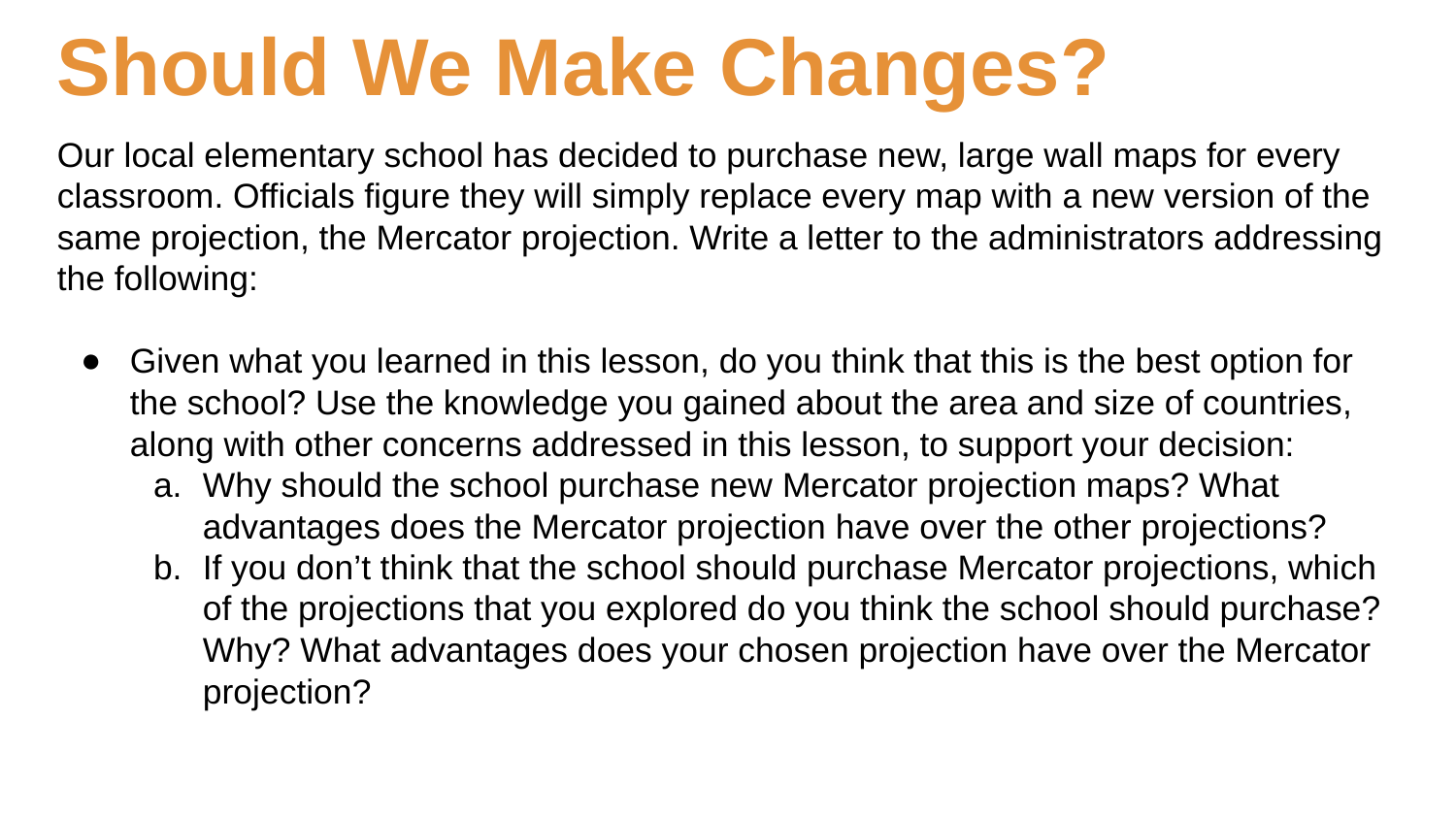

Should We Make Changes?
Our local elementary school has decided to purchase new, large wall maps for every classroom. Officials figure they will simply replace every map with a new version of the same projection, the Mercator projection. Write a letter to the administrators addressing the following:
Given what you learned in this lesson, do you think that this is the best option for the school? Use the knowledge you gained about the area and size of countries, along with other concerns addressed in this lesson, to support your decision:
Why should the school purchase new Mercator projection maps? What advantages does the Mercator projection have over the other projections?
If you don’t think that the school should purchase Mercator projections, which of the projections that you explored do you think the school should purchase? Why? What advantages does your chosen projection have over the Mercator projection?